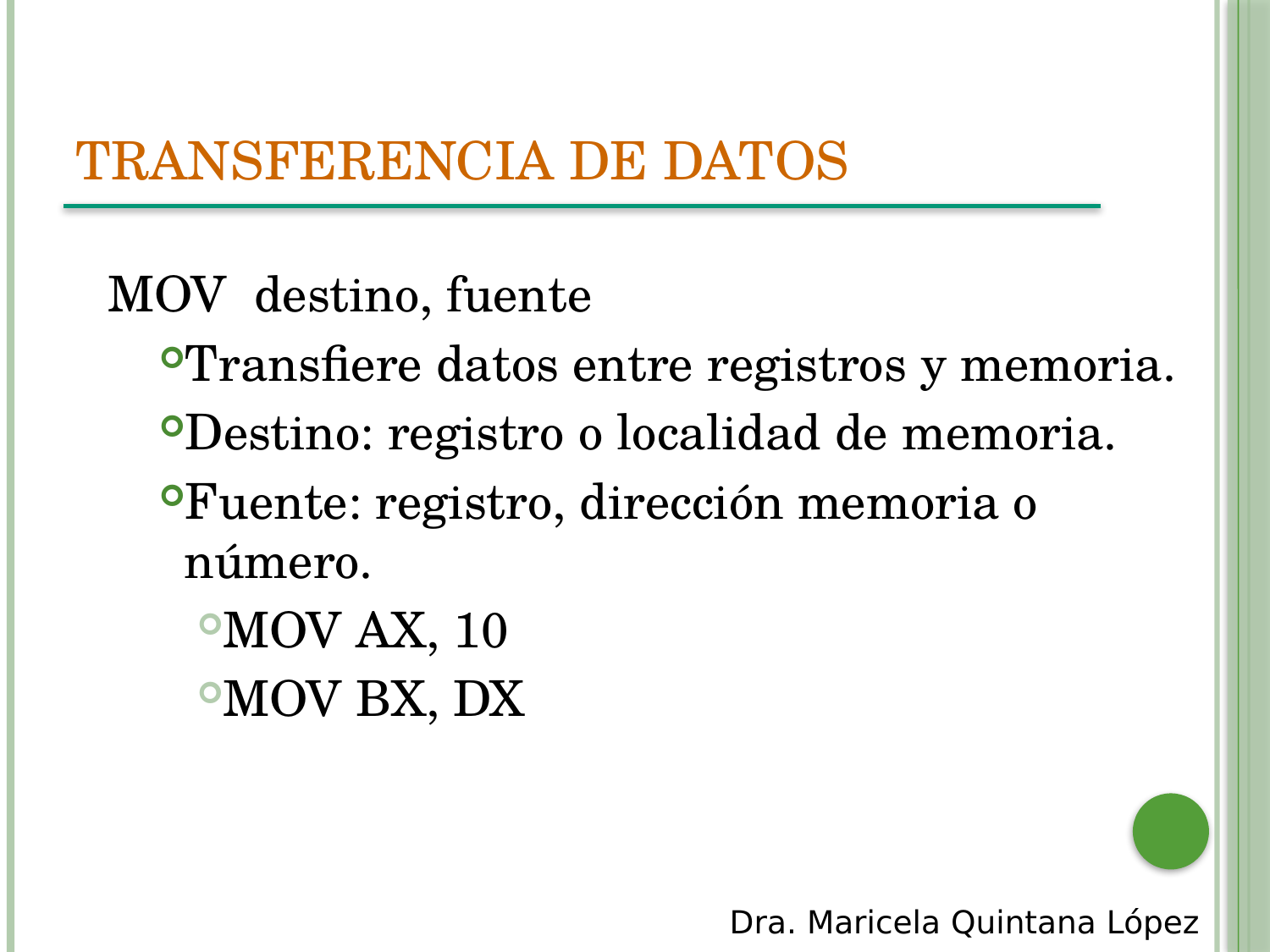

# Transferencia de datos
MOV  destino, fuente
Transfiere datos entre registros y memoria.
Destino: registro o localidad de memoria.
Fuente: registro, dirección memoria o número.
MOV AX, 10
MOV BX, DX